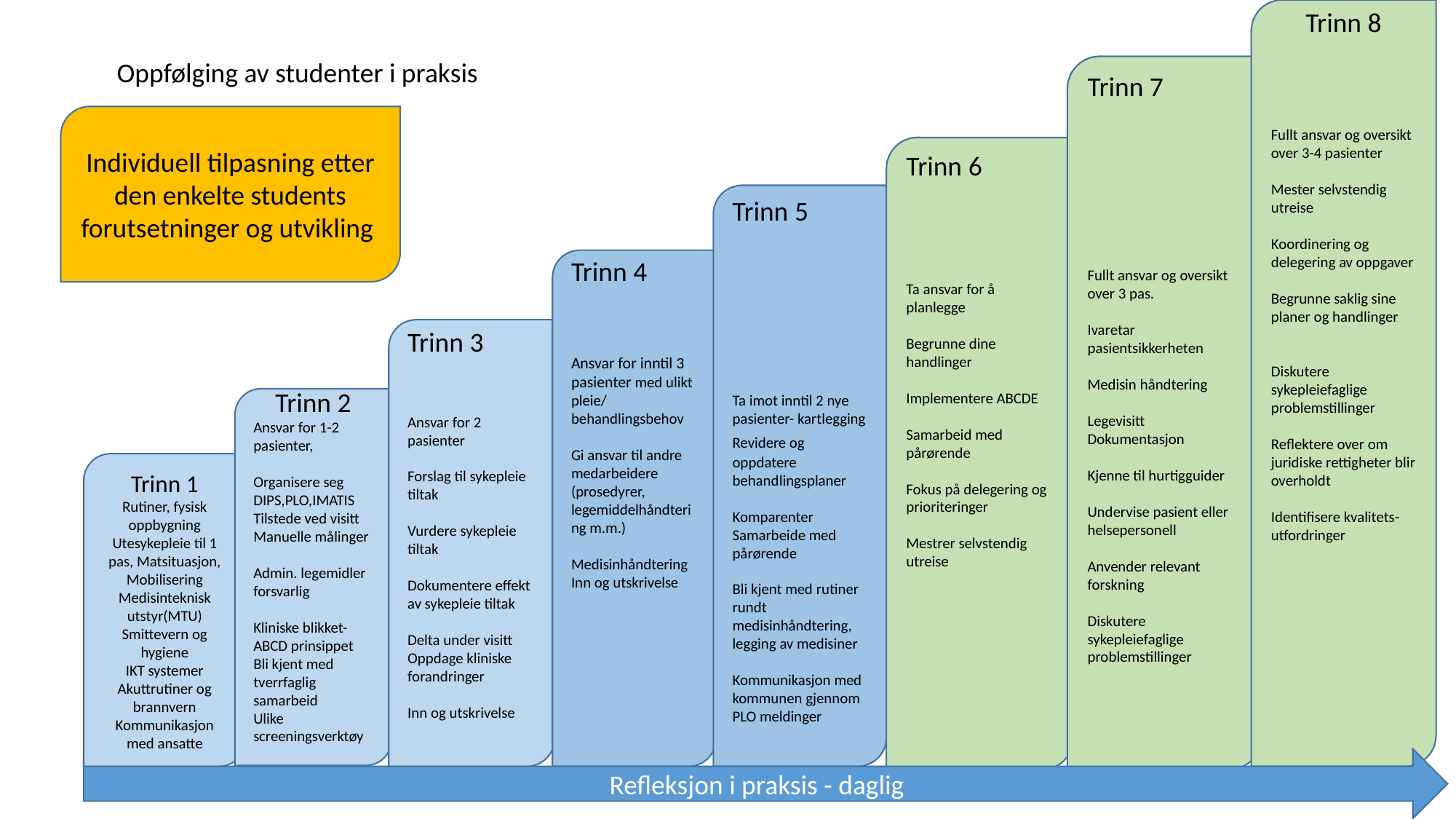

Trinn 8

Fullt ansvar og oversikt over 3-4 pasienter

Mester selvstendig utreise

Koordinering og delegering av oppgaver

Begrunne saklig sine planer og handlinger

Diskutere sykepleiefaglige problemstillinger

Reflektere over om juridiske rettigheter blir overholdt

Identifisere kvalitets-utfordringer

Oppfølging av studenter i praksis
Trinn 7

Fullt ansvar og oversikt over 3 pas.

Ivaretar pasientsikkerheten

Medisin håndtering

Legevisitt
Dokumentasjon

Kjenne til hurtigguider

Undervise pasient eller helsepersonell

Anvender relevant forskning

Diskutere sykepleiefaglige problemstillinger

Individuell tilpasning etter den enkelte students forutsetninger og utvikling
Trinn 6

Ta ansvar for å planlegge

Begrunne dine handlinger

Implementere ABCDE

Samarbeid med pårørende

Fokus på delegering og prioriteringer

Mestrer selvstendig utreise

Trinn 5

Ta imot inntil 2 nye pasienter- kartlegging
Revidere og oppdatere behandlingsplaner

Komparenter
Samarbeide med pårørende

Bli kjent med rutiner rundt medisinhåndtering, legging av medisiner

Kommunikasjon med kommunen gjennom PLO meldinger

Trinn 4

Ansvar for inntil 3 pasienter med ulikt pleie/ behandlingsbehov

Gi ansvar til andre medarbeidere (prosedyrer, legemiddelhåndtering m.m.)

Medisinhåndtering
Inn og utskrivelse

Trinn 3

Ansvar for 2 pasienter

Forslag til sykepleie tiltak

Vurdere sykepleie tiltak

Dokumentere effekt av sykepleie tiltak

Delta under visitt
Oppdage kliniske forandringer

Inn og utskrivelse

Trinn 2
Ansvar for 1-2 pasienter,

Organisere seg
DIPS,PLO,IMATIS
Tilstede ved visitt
Manuelle målinger

Admin. legemidler
forsvarlig

Kliniske blikket- ABCD prinsippet
Bli kjent med tverrfaglig samarbeid
Ulike screeningsverktøy

Trinn 1
Rutiner, fysisk oppbygning
Utesykepleie til 1 pas, Matsituasjon, Mobilisering
Medisinteknisk utstyr(MTU) Smittevern og hygiene
IKT systemer
Akuttrutiner og brannvern
Kommunikasjon med ansatte
Refleksjon i praksis - daglig